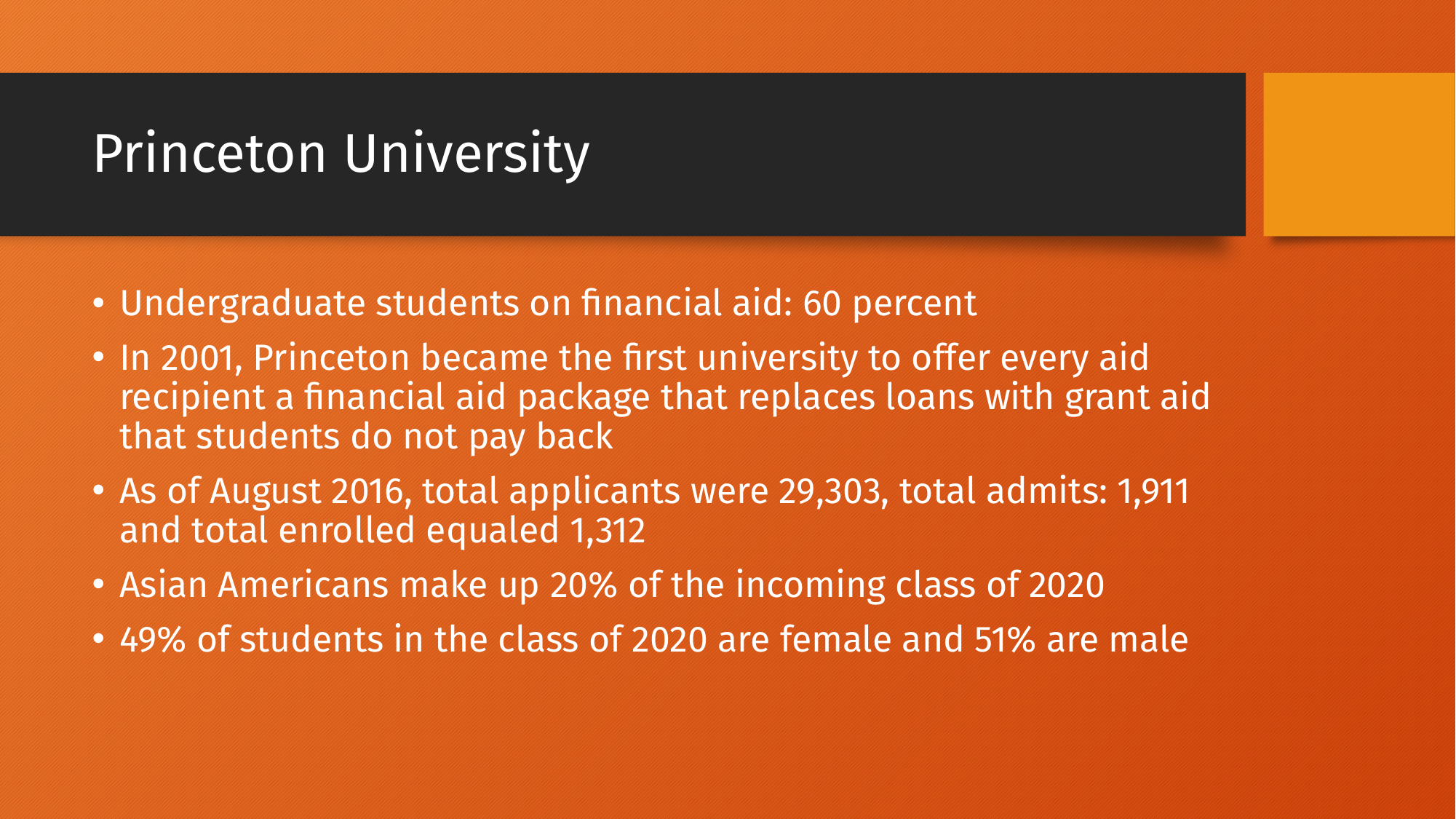

# Princeton University
Undergraduate students on financial aid: 60 percent
In 2001, Princeton became the first university to offer every aid recipient a financial aid package that replaces loans with grant aid that students do not pay back
As of August 2016, total applicants were 29,303, total admits: 1,911 and total enrolled equaled 1,312
Asian Americans make up 20% of the incoming class of 2020
49% of students in the class of 2020 are female and 51% are male